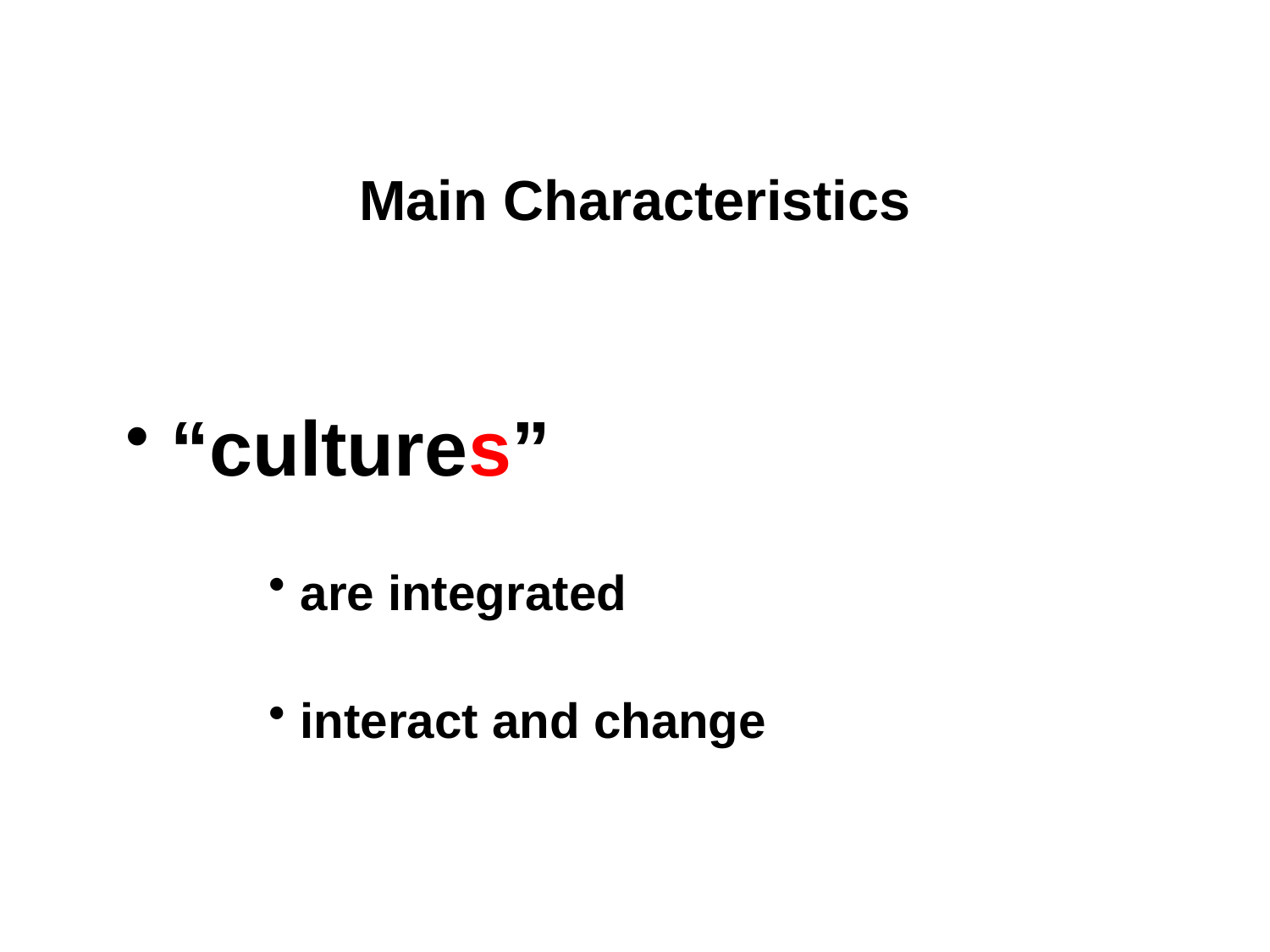

Main Characteristics
 “cultures”
are integrated
interact and change